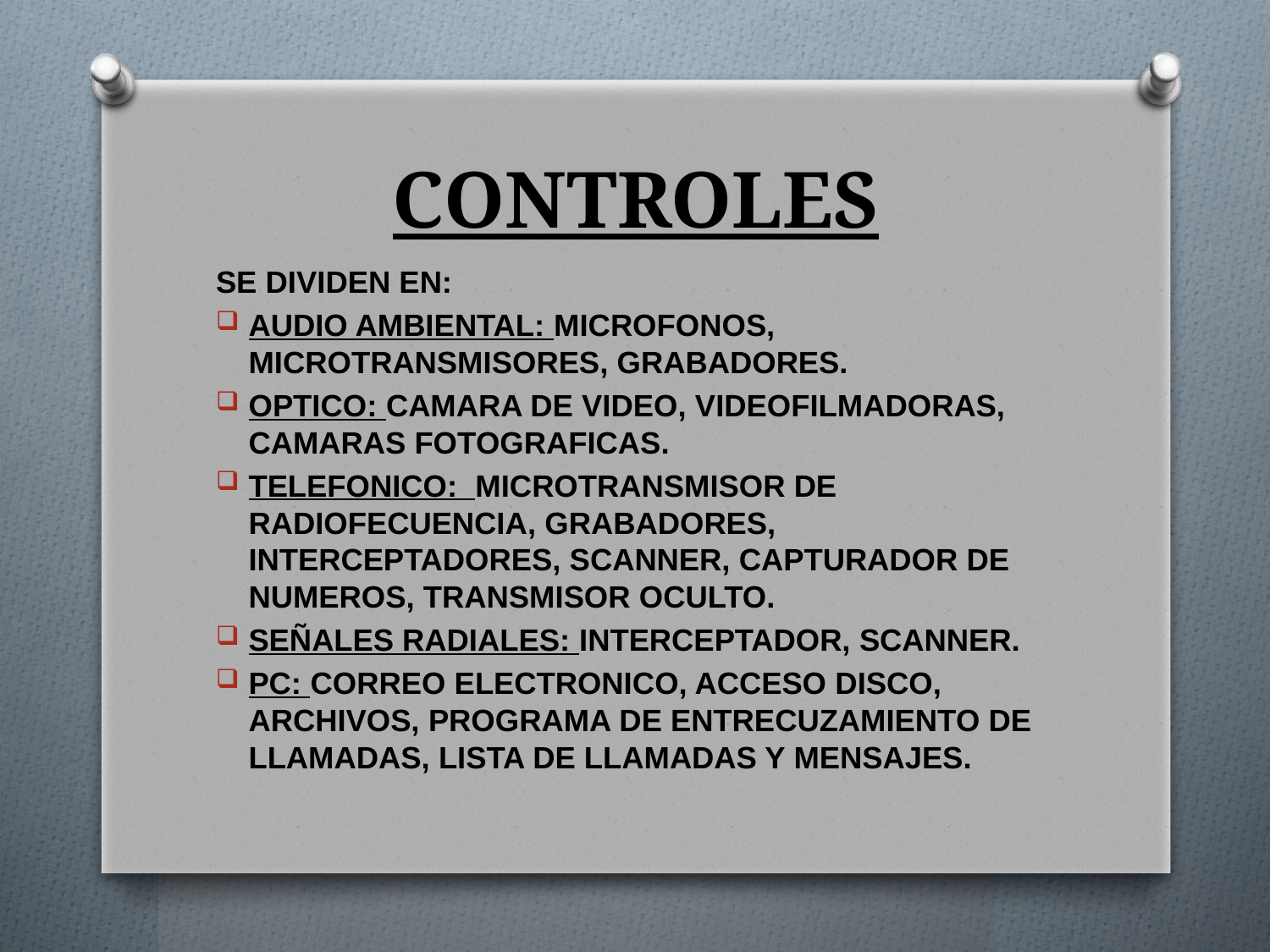

# CONTROLES
SE DIVIDEN EN:
AUDIO AMBIENTAL: MICROFONOS, MICROTRANSMISORES, GRABADORES.
OPTICO: CAMARA DE VIDEO, VIDEOFILMADORAS, CAMARAS FOTOGRAFICAS.
TELEFONICO:  MICROTRANSMISOR DE RADIOFECUENCIA, GRABADORES, INTERCEPTADORES, SCANNER, CAPTURADOR DE NUMEROS, TRANSMISOR OCULTO.
SEÑALES RADIALES: INTERCEPTADOR, SCANNER.
PC: CORREO ELECTRONICO, ACCESO DISCO, ARCHIVOS, PROGRAMA DE ENTRECUZAMIENTO DE LLAMADAS, LISTA DE LLAMADAS Y MENSAJES.